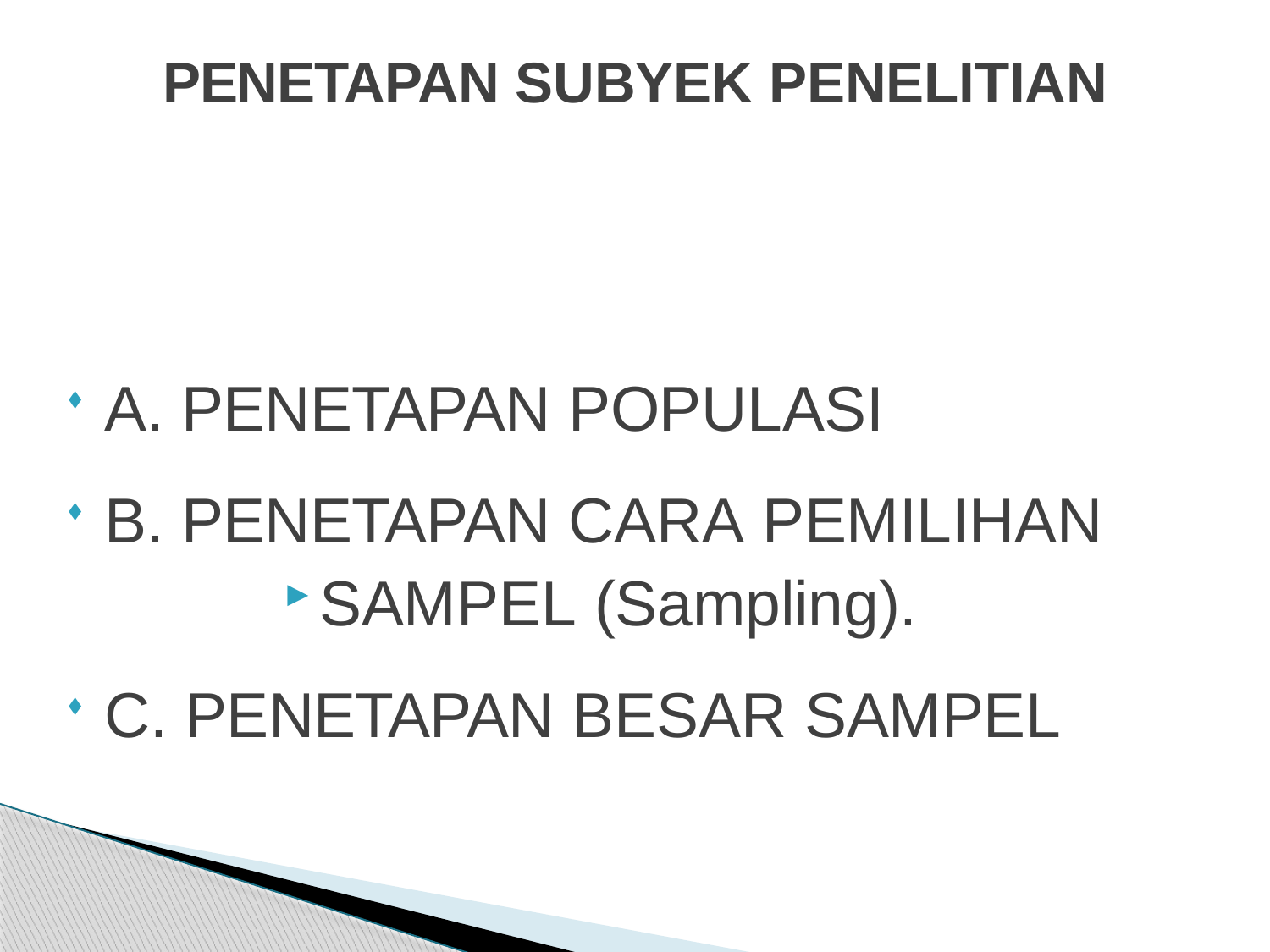

# PENETAPAN SUBYEK PENELITIAN

A. PENETAPAN POPULASI
B. PENETAPAN CARA PEMILIHAN
SAMPEL (Sampling).
C. PENETAPAN BESAR SAMPEL